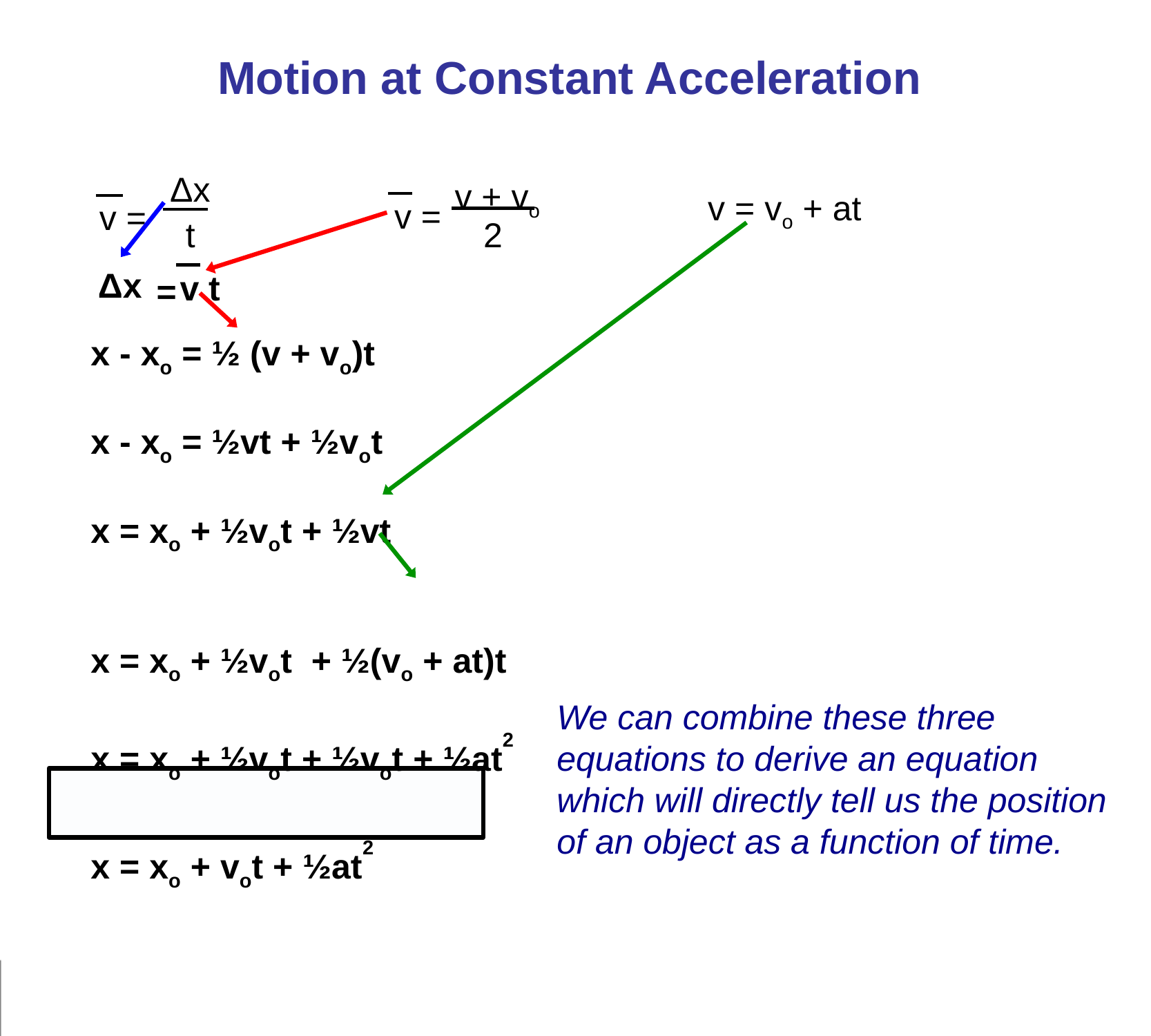

Motion at Constant Acceleration
Δx
v =
t
v + vo
v =
2
v = vo + at
Δx
v
t
 =
x - xo = ½ (v + vo)t

x - xo = ½vt + ½vot

x = xo + ½vot + ½vt

x = xo + ½vot  + ½(vo + at)t

x = xo + ½vot + ½vot + ½at2

x = xo + vot + ½at2

We can combine these three equations to derive an equation which will directly tell us the position of an object as a function of time.